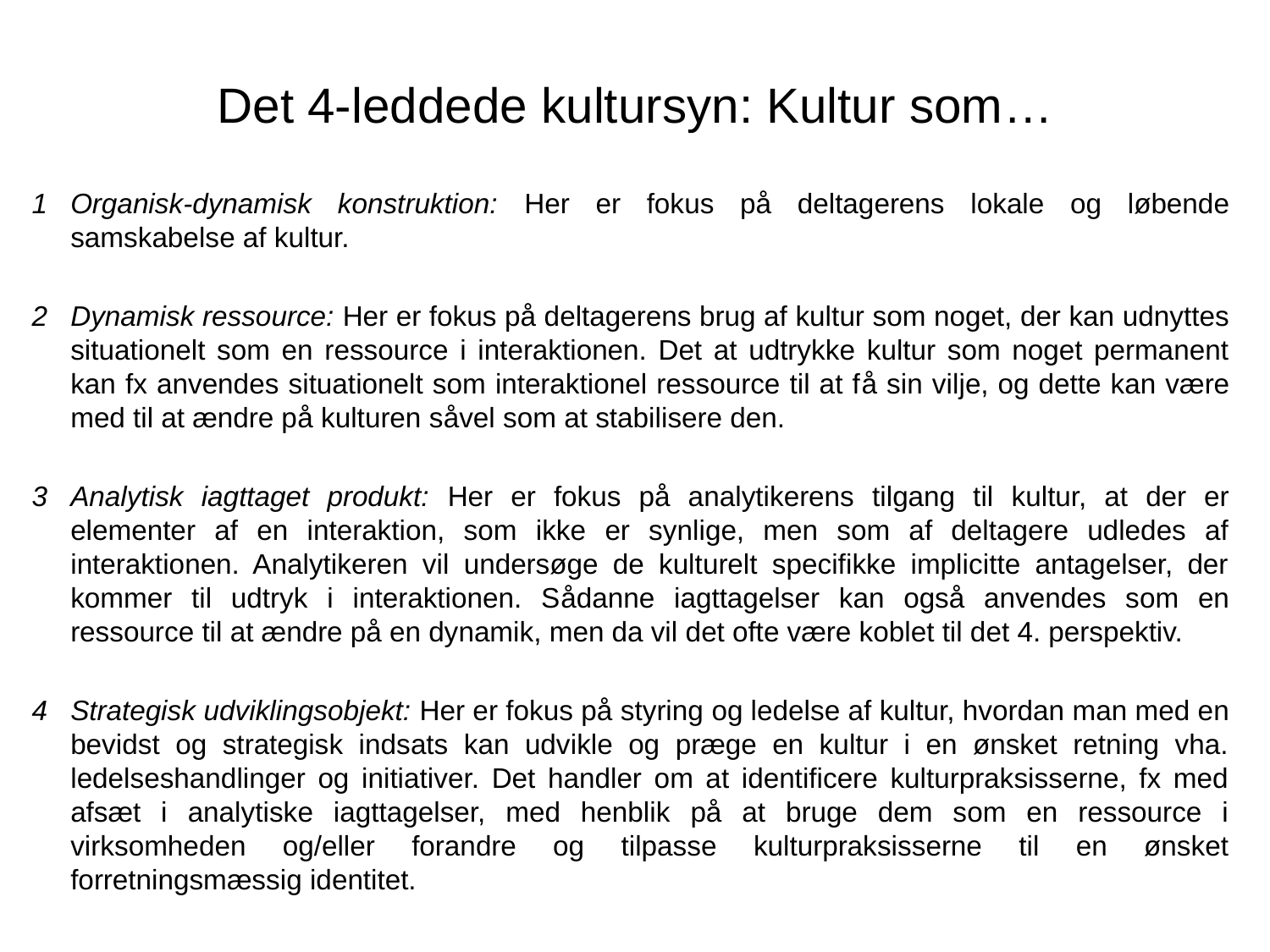

# Det 4-leddede kultursyn: Kultur som…
Organisk-dynamisk konstruktion: Her er fokus på deltagerens lokale og løbende samskabelse af kultur.

Dynamisk ressource: Her er fokus på deltagerens brug af kultur som noget, der kan udnyttes situationelt som en ressource i interaktionen. Det at udtrykke kultur som noget permanent kan fx anvendes situationelt som interaktionel ressource til at få sin vilje, og dette kan være med til at ændre på kulturen såvel som at stabilisere den.

Analytisk iagttaget produkt: Her er fokus på analytikerens tilgang til kultur, at der er elementer af en interaktion, som ikke er synlige, men som af deltagere udledes af interaktionen. Analytikeren vil undersøge de kulturelt specifikke implicitte antagelser, der kommer til udtryk i interaktionen. Sådanne iagttagelser kan også anvendes som en ressource til at ændre på en dynamik, men da vil det ofte være koblet til det 4. perspektiv.

Strategisk udviklingsobjekt: Her er fokus på styring og ledelse af kultur, hvordan man med en bevidst og strategisk indsats kan udvikle og præge en kultur i en ønsket retning vha. ledelseshandlinger og initiativer. Det handler om at identificere kulturpraksisserne, fx med afsæt i analytiske iagttagelser, med henblik på at bruge dem som en ressource i virksomheden og/eller forandre og tilpasse kulturpraksisserne til en ønsket forretningsmæssig identitet.